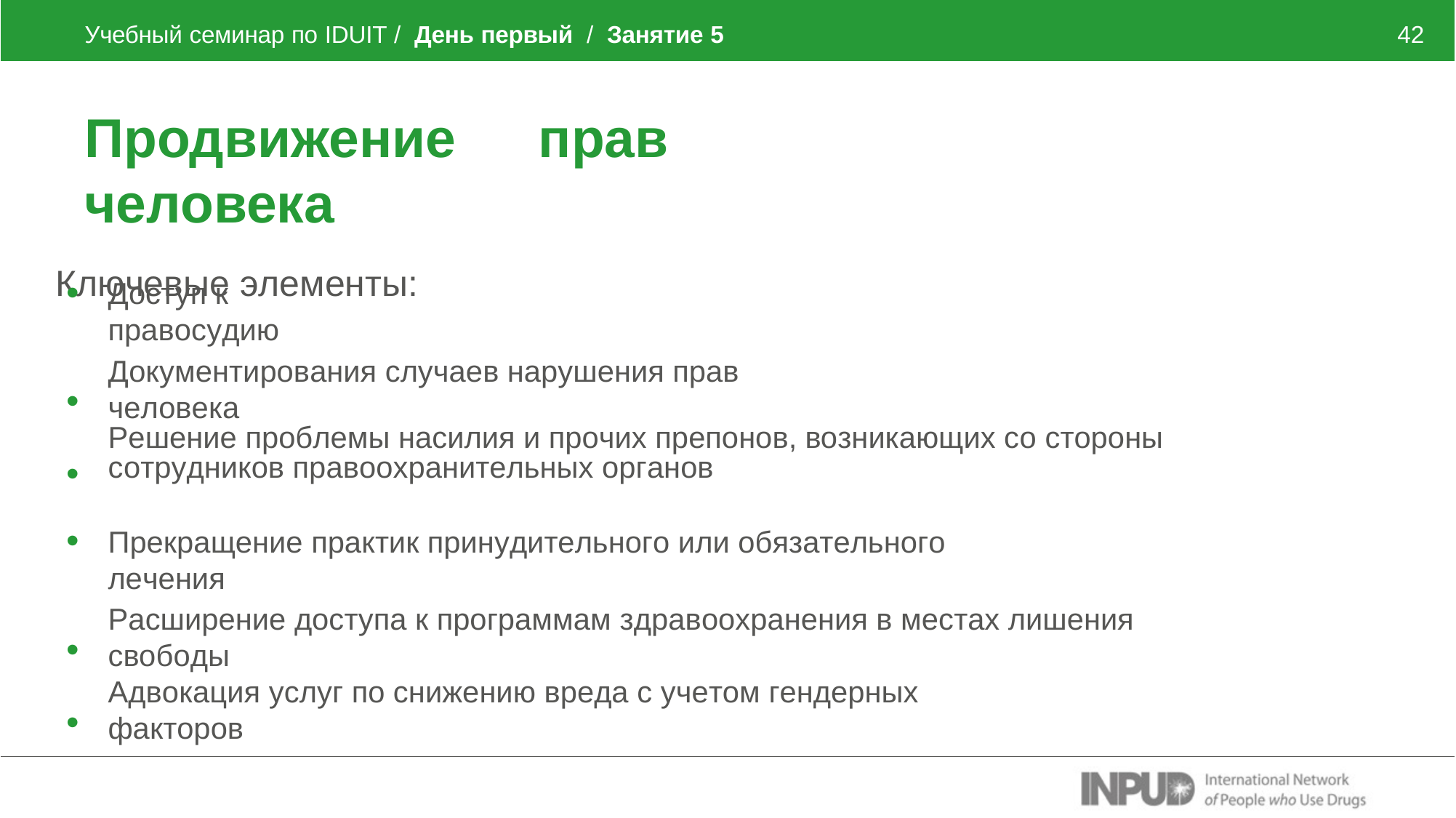

Учебный семинар по IDUIT /  День первый  /  Занятие 5
42
Продвижение	прав	человека
Ключевые элементы:
Доступ к правосудию
•
•
Документирования случаев нарушения прав человека
Решение проблемы насилия и прочих препонов, возникающих со стороны сотрудников правоохранительных органов
Прекращение практик принудительного или обязательного лечения
•
•
Расширение доступа к программам здравоохранения в местах лишения свободы
Адвокация услуг по снижению вреда с учетом гендерных факторов